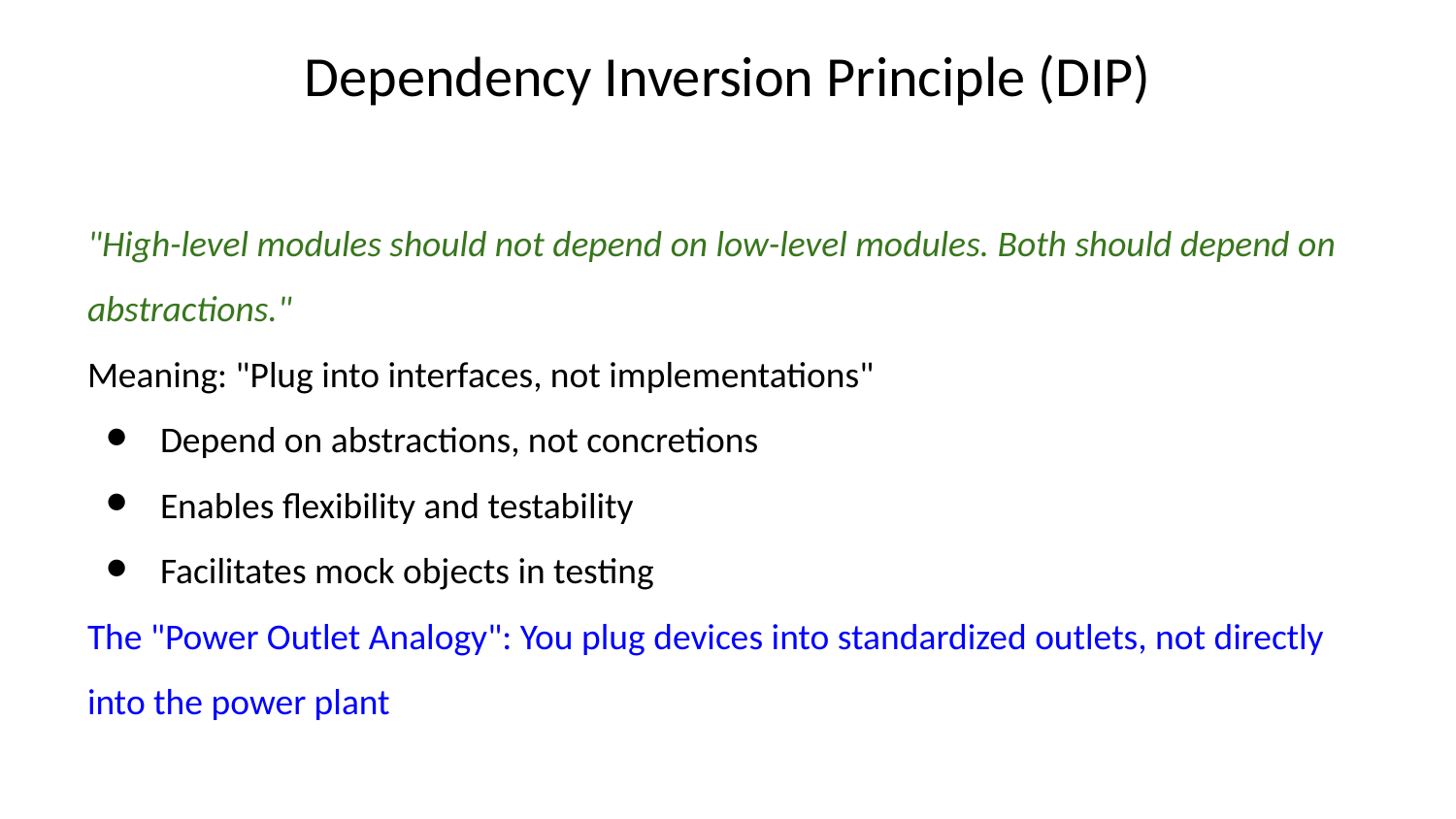

# Dependency Inversion Principle (DIP)
"High-level modules should not depend on low-level modules. Both should depend on abstractions."
Meaning: "Plug into interfaces, not implementations"
Depend on abstractions, not concretions
Enables flexibility and testability
Facilitates mock objects in testing
The "Power Outlet Analogy": You plug devices into standardized outlets, not directly into the power plant